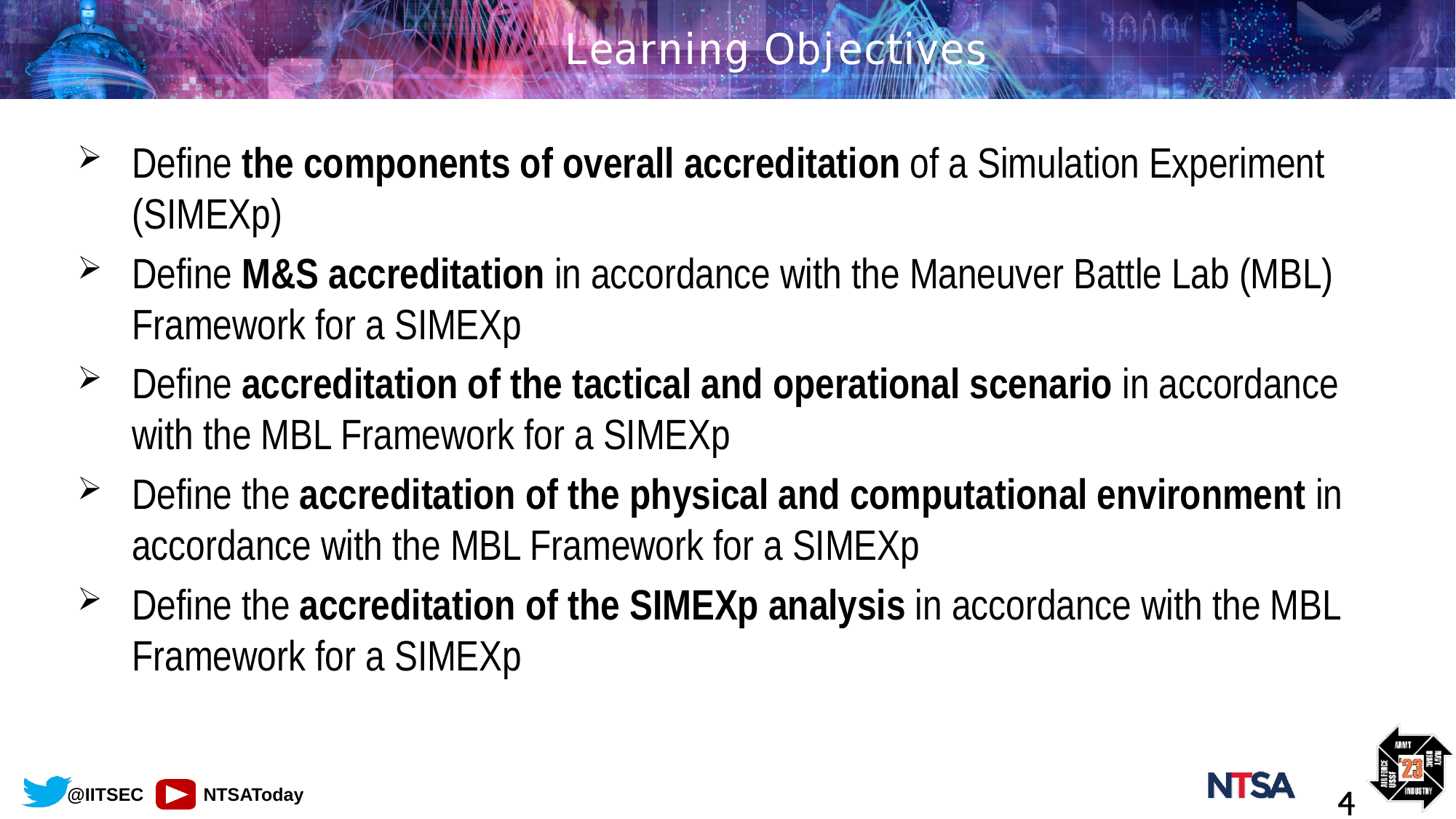

# Learning Objectives
Define the components of overall accreditation of a Simulation Experiment (SIMEXp)
Define M&S accreditation in accordance with the Maneuver Battle Lab (MBL) Framework for a SIMEXp
Define accreditation of the tactical and operational scenario in accordance with the MBL Framework for a SIMEXp
Define the accreditation of the physical and computational environment in accordance with the MBL Framework for a SIMEXp
Define the accreditation of the SIMEXp analysis in accordance with the MBL Framework for a SIMEXp
4